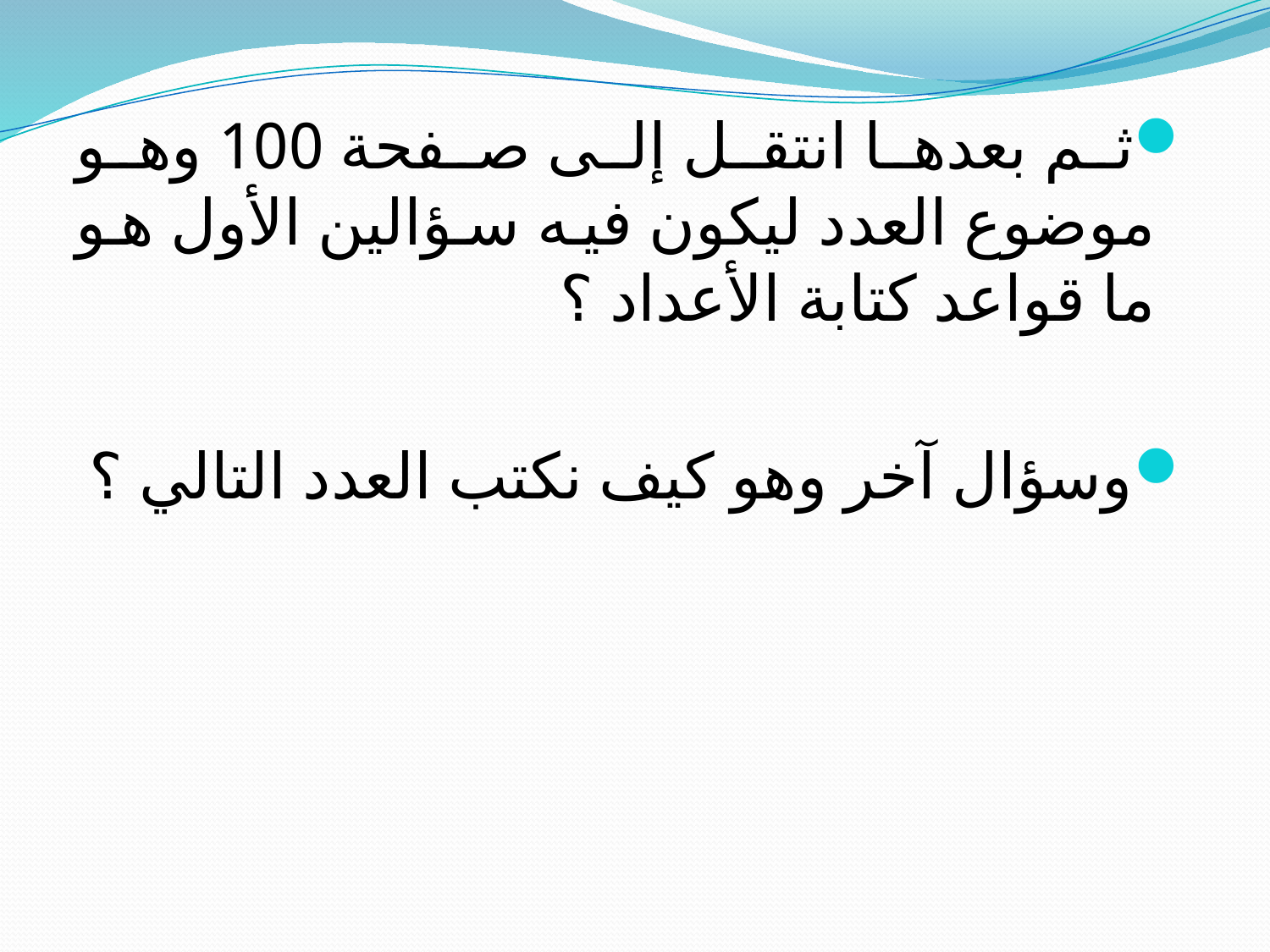

ثم بعدها انتقل إلى صفحة 100 وهو موضوع العدد ليكون فيه سؤالين الأول هو ما قواعد كتابة الأعداد ؟

وسؤال آخر وهو كيف نكتب العدد التالي ؟